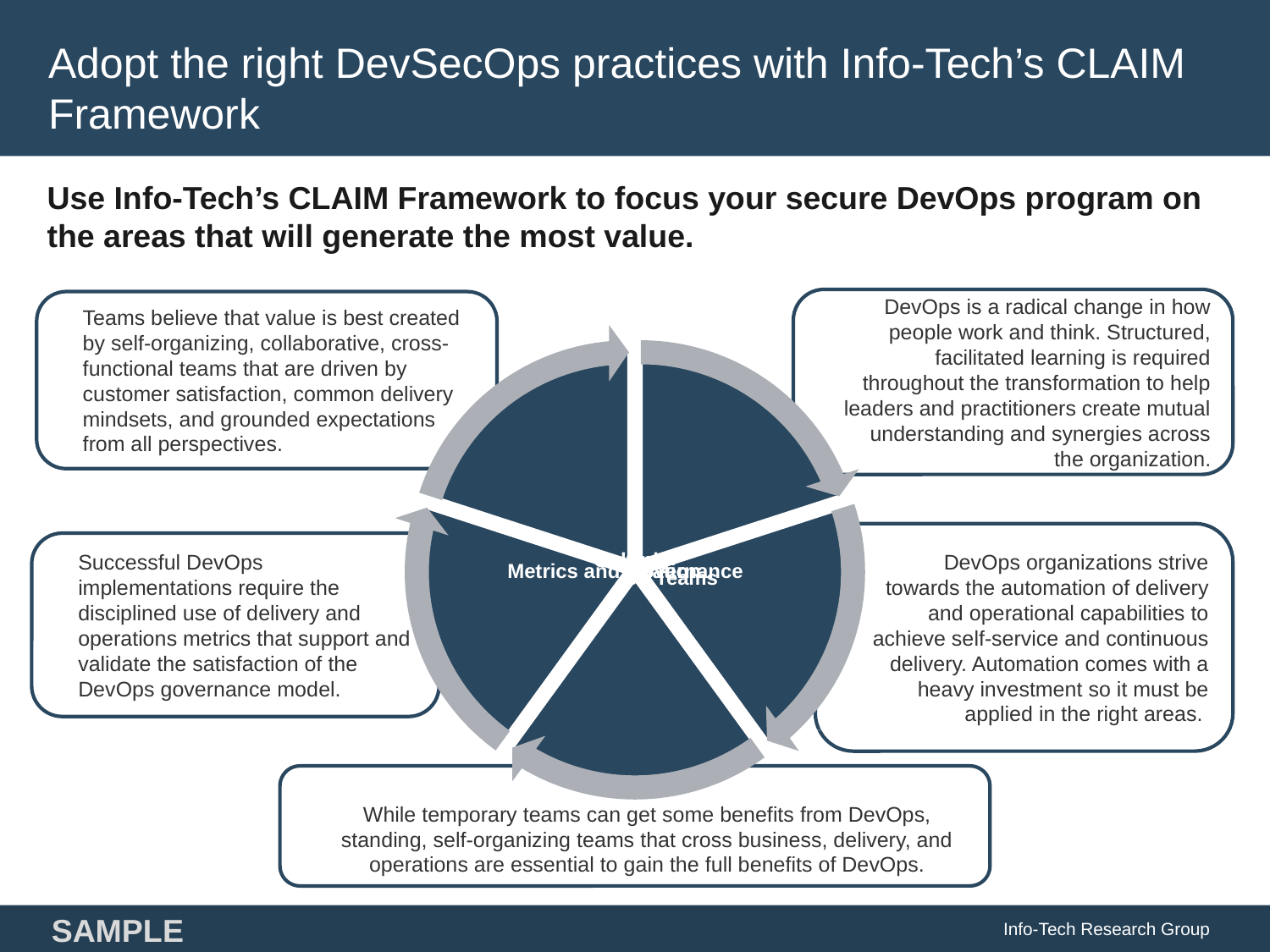

# Adopt the right DevSecOps practices with Info-Tech’s CLAIM Framework
Use Info-Tech’s CLAIM Framework to focus your secure DevOps program on the areas that will generate the most value.
DevOps is a radical change in how people work and think. Structured, facilitated learning is required throughout the transformation to help leaders and practitioners create mutual understanding and synergies across the organization.
Teams believe that value is best created by self-organizing, collaborative, cross-functional teams that are driven by customer satisfaction, common delivery mindsets, and grounded expectations from all perspectives.
Learning
Automation
Integrated Teams
Metrics and Governance
Culture
DevOps organizations strive towards the automation of delivery and operational capabilities to achieve self-service and continuous delivery. Automation comes with a heavy investment so it must be applied in the right areas.
Successful DevOps implementations require the disciplined use of delivery and operations metrics that support and validate the satisfaction of the DevOps governance model.
While temporary teams can get some benefits from DevOps, standing, self-organizing teams that cross business, delivery, and operations are essential to gain the full benefits of DevOps.
Info-Tech Research Group
SAMPLE